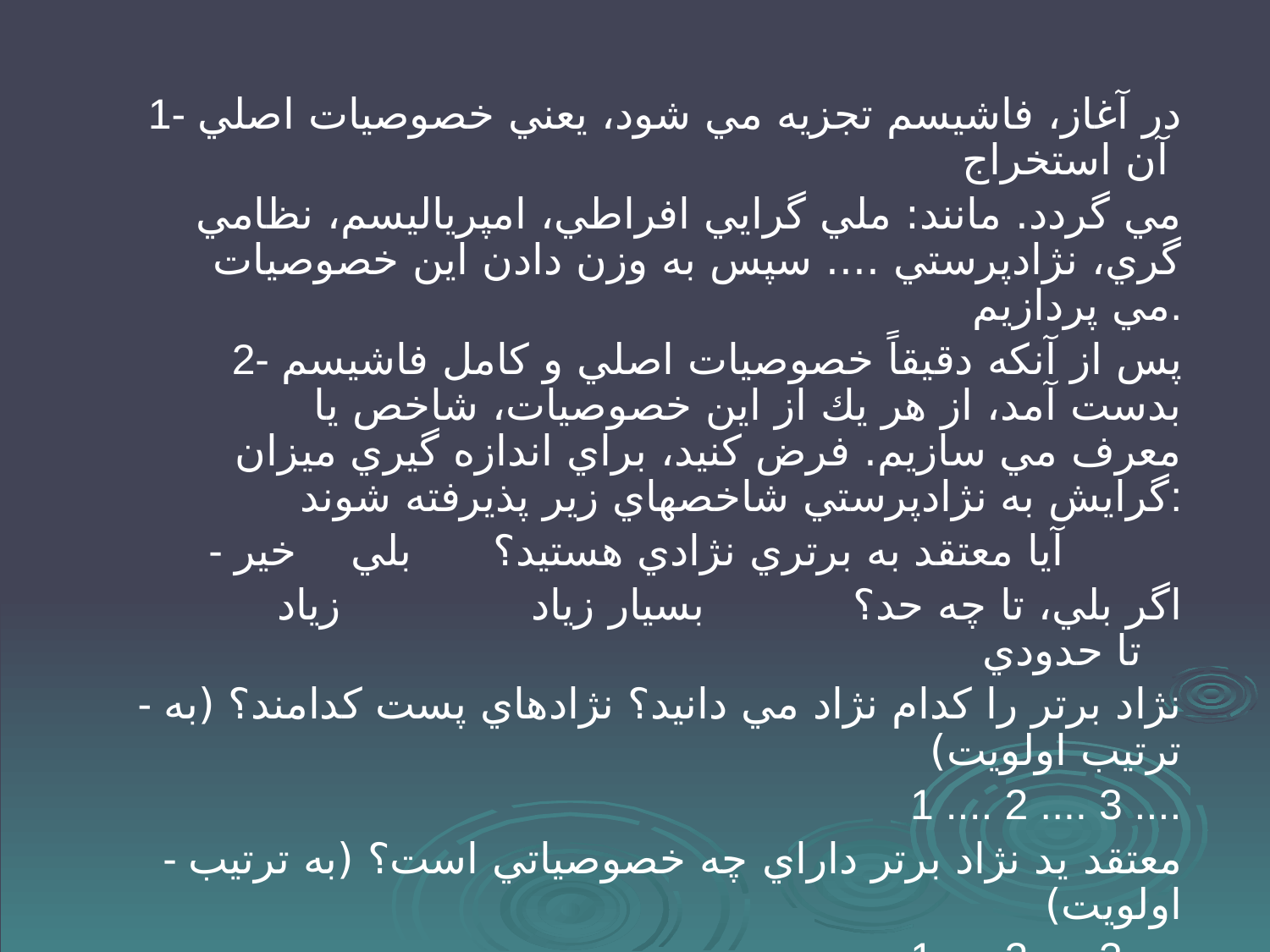

#
1- در آغاز، فاشيسم تجزيه مي شود، يعني خصوصيات اصلي آن استخراج
 مي گردد. مانند: ملي گرايي افراطي، امپرياليسم، نظامي گري، نژادپرستي .... سپس به وزن دادن اين خصوصيات مي پردازيم.
2- پس از آنكه دقيقاً خصوصيات اصلي و كامل فاشيسم بدست آمد، از هر يك از اين خصوصيات، شاخص يا معرف مي سازيم. فرض كنيد، براي اندازه گيري ميزان گرايش به نژادپرستي شاخصهاي زير پذيرفته شوند:
- آيا معتقد به برتري نژادي هستيد؟      بلي    خير
اگر بلي، تا چه حد؟           بسيار زياد              زياد               تا حدودي
- نژاد برتر را كدام نژاد مي دانيد؟ نژادهاي پست كدامند؟ (به ترتيب اولويت)
1 .... 2 .... 3 ....
- معتقد يد نژاد برتر داراي چه خصوصياتي است؟ (به ترتيب اولويت)
1 .... 2 .... 3 ....